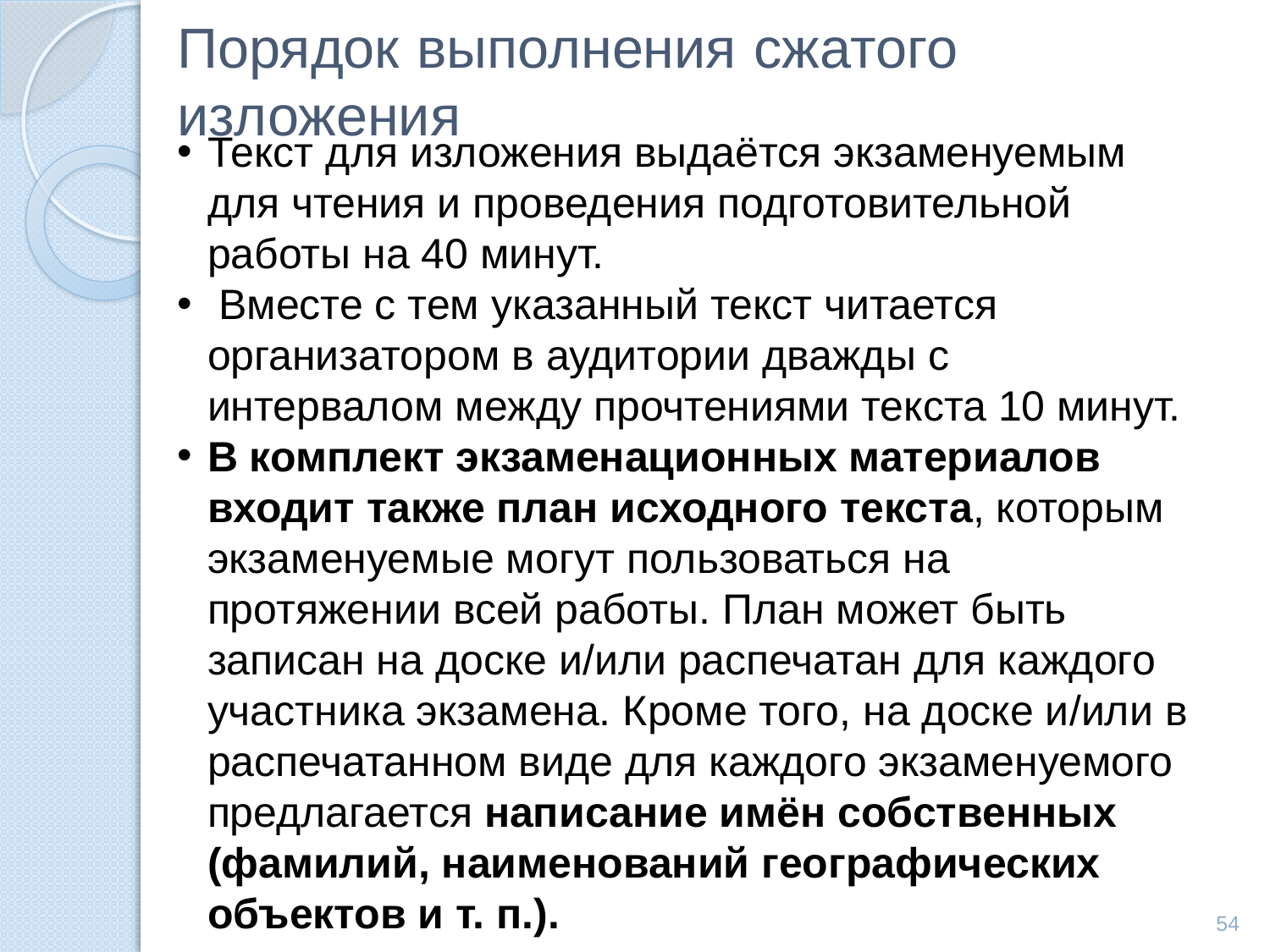

# Порядок выполнения сжатого изложения
Текст для изложения выдаётся экзаменуемым для чтения и проведения подготовительной работы на 40 минут.
 Вместе с тем указанный текст читается организатором в аудитории дважды с интервалом между прочтениями текста 10 минут.
В комплект экзаменационных материалов входит также план исходного текста, которым экзаменуемые могут пользоваться на протяжении всей работы. План может быть записан на доске и/или распечатан для каждого участника экзамена. Кроме того, на доске и/или в распечатанном виде для каждого экзаменуемого предлагается написание имён собственных (фамилий, наименований географических объектов и т. п.).

54